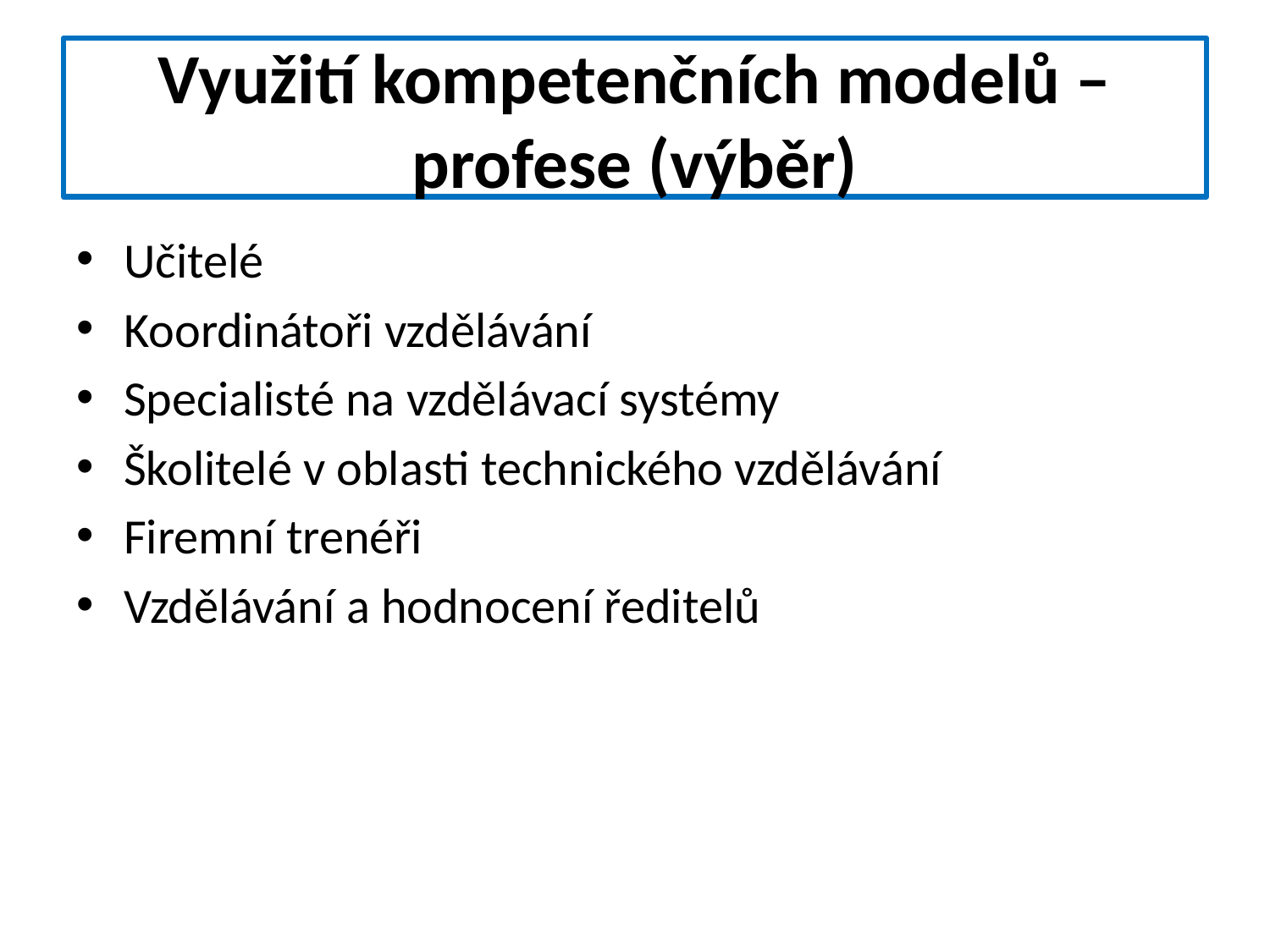

# Využití kompetenčních modelů – profese (výběr)
Učitelé
Koordinátoři vzdělávání
Specialisté na vzdělávací systémy
Školitelé v oblasti technického vzdělávání
Firemní trenéři
Vzdělávání a hodnocení ředitelů